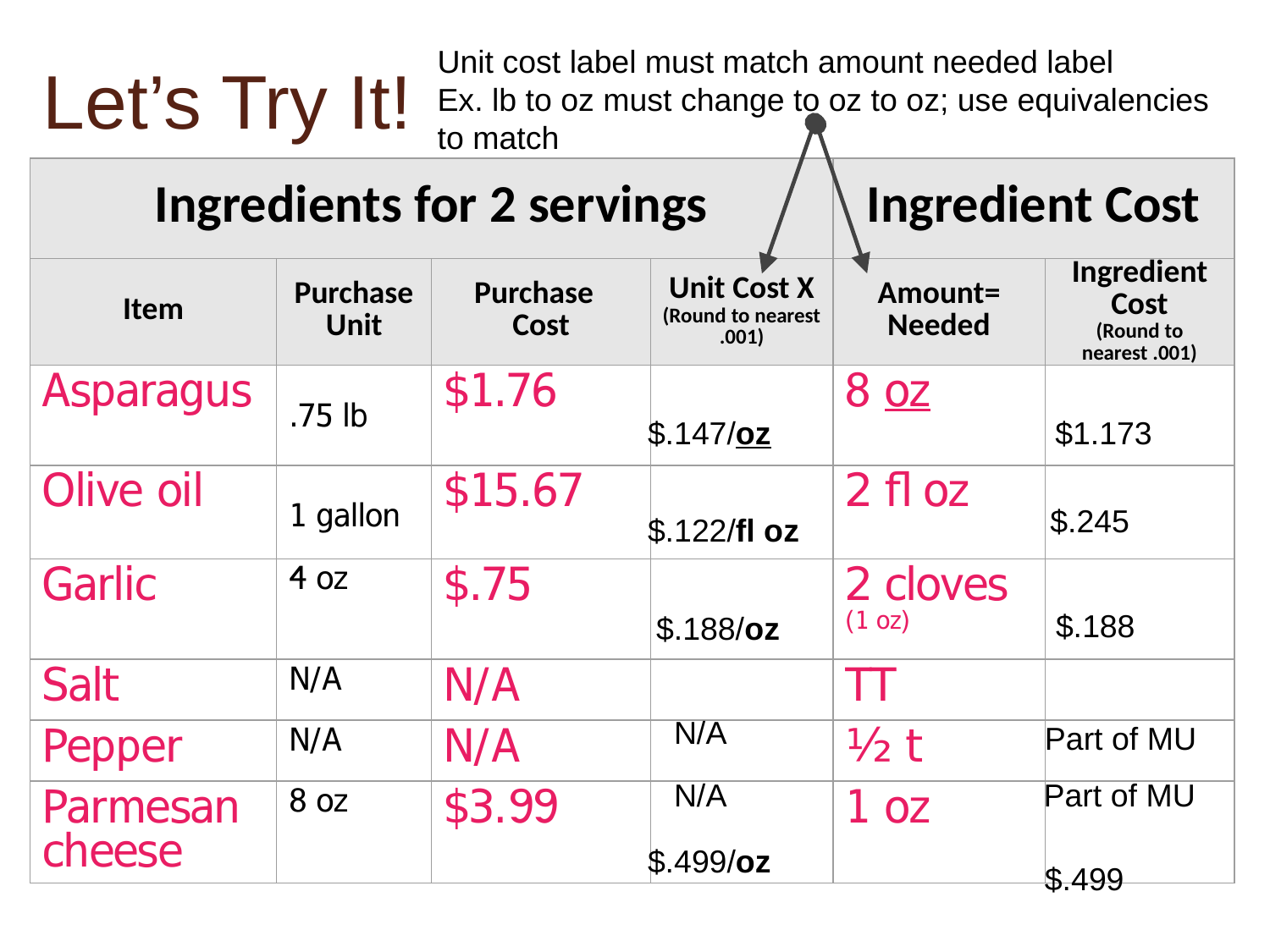

# Let’s Try It!
Unit cost label must match amount needed label
Ex. lb to oz must change to oz to oz; use equivalencies to match
| Ingredients for 2 servings |  |  |  | Ingredient Cost |  |
| --- | --- | --- | --- | --- | --- |
| Item | Purchase Unit | Purchase Cost | Unit Cost X (Round to nearest .001) | Amount= Needed | Ingredient Cost (Round to nearest .001) |
| Asparagus | .75 lb | $1.76 |  | 8 oz |  |
| Olive oil | 1 gallon | $15.67 |  | 2 fl oz |  |
| Garlic | 4 oz | $.75 |  | 2 cloves (1 oz) |  |
| Salt | N/A | N/A |  | TT |  |
| Pepper | N/A | N/A |  | ½ t |  |
| Parmesan cheese | 8 oz | $3.99 |  | 1 oz |  |
$.147/oz
$1.173

$.245
$.122/fl oz
$.188
$.188/oz
N/A
Part of MU
N/A
Part of MU
$.499/oz
$.499